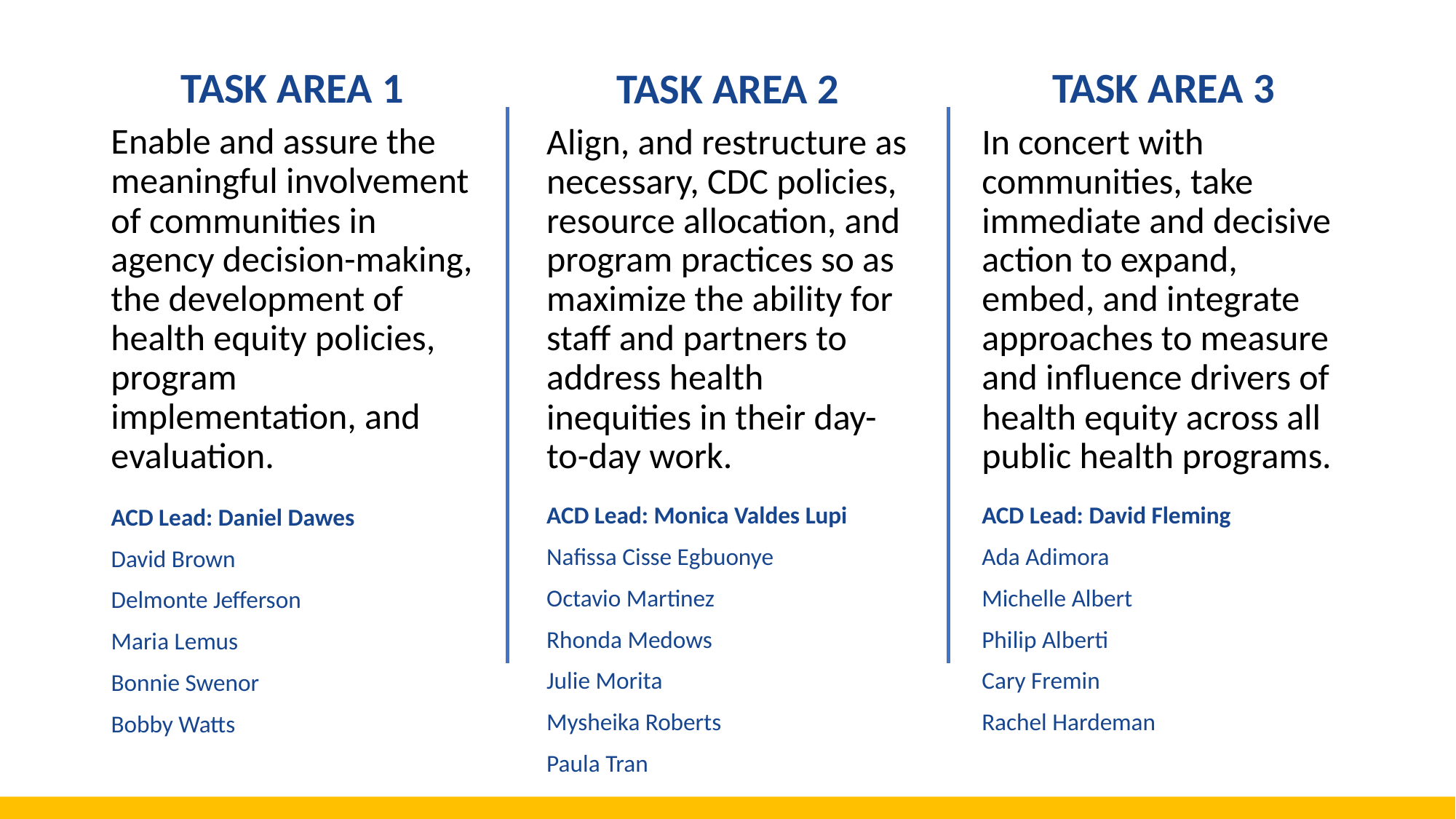

TASK AREA 1
TASK AREA 3
TASK AREA 2
Enable and assure the meaningful involvement of communities in agency decision-making, the development of health equity policies, program implementation, and evaluation.
Align, and restructure as necessary, CDC policies, resource allocation, and program practices so as maximize the ability for staff and partners to address health inequities in their day-to-day work.
In concert with communities, take immediate and decisive action to expand, embed, and integrate approaches to measure and influence drivers of health equity across all public health programs.
ACD Lead: David Fleming
Ada Adimora
Michelle Albert
Philip Alberti
Cary Fremin
Rachel Hardeman
ACD Lead: Monica Valdes Lupi
Nafissa Cisse Egbuonye
Octavio Martinez
Rhonda Medows
Julie Morita
Mysheika Roberts
Paula Tran
ACD Lead: Daniel Dawes
David Brown
Delmonte Jefferson
Maria Lemus
Bonnie Swenor
Bobby Watts